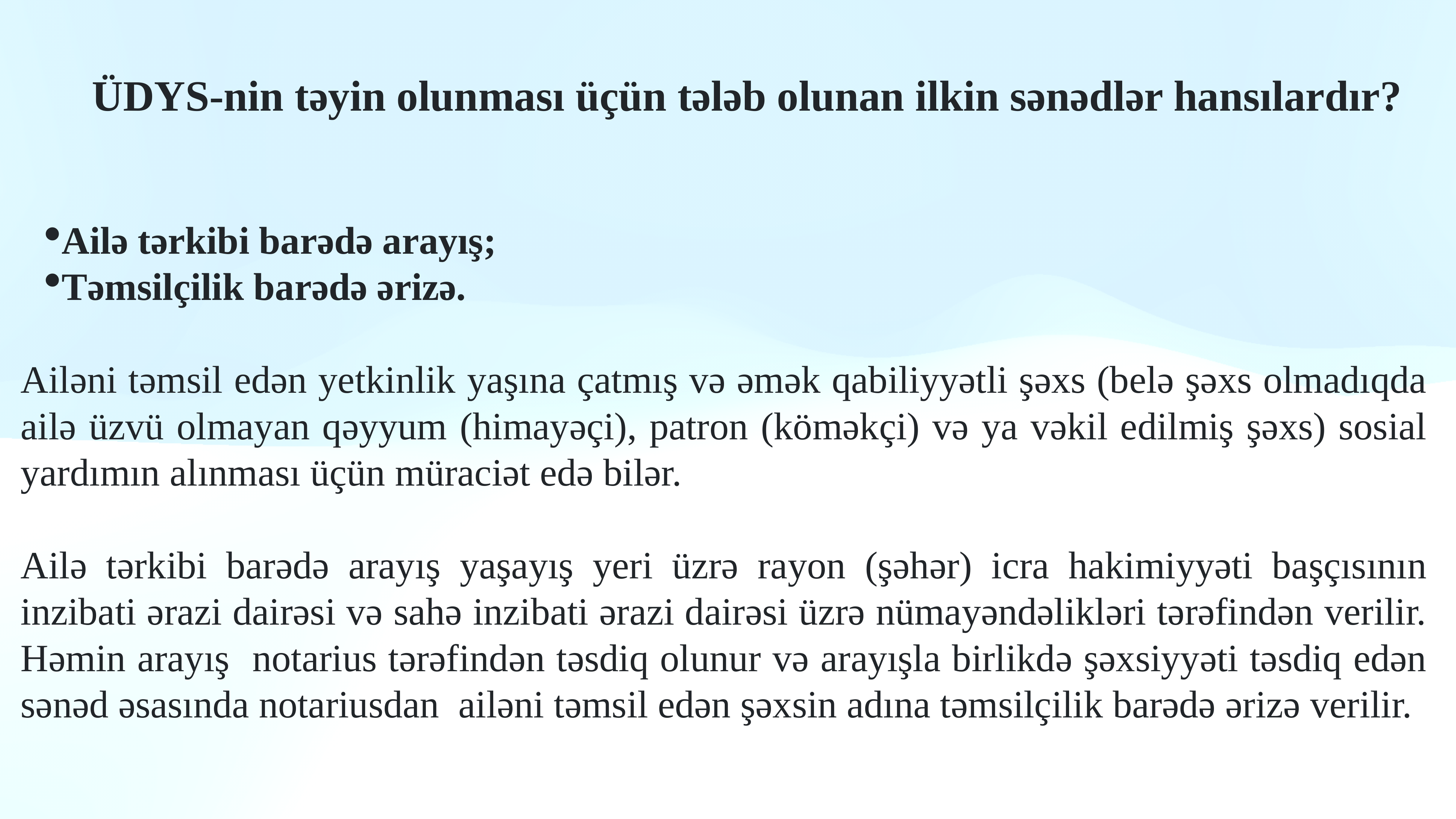

# ÜDYS-nin təyin olunması üçün tələb olunan ilkin sənədlər hansılardır?
Ailə tərkibi barədə arayış;
Təmsilçilik barədə ərizə.

Ailəni təmsil edən yetkinlik yaşına çatmış və əmək qabiliyyətli şəxs (belə şəxs olmadıqda ailə üzvü olmayan qəyyum (himayəçi), patron (köməkçi) və ya vəkil edilmiş şəxs) sosial yardımın alınması üçün müraciət edə bilər.

Ailə tərkibi barədə arayış yaşayış yeri üzrə rayon (şəhər) icra hakimiyyəti başçısının inzibati ərazi dairəsi və sahə inzibati ərazi dairəsi üzrə nümayəndəlikləri tərəfindən verilir. Həmin arayış  notarius tərəfindən təsdiq olunur və arayışla birlikdə şəxsiyyəti təsdiq edən sənəd əsasında notariusdan  ailəni təmsil edən şəxsin adına təmsilçilik barədə ərizə verilir.